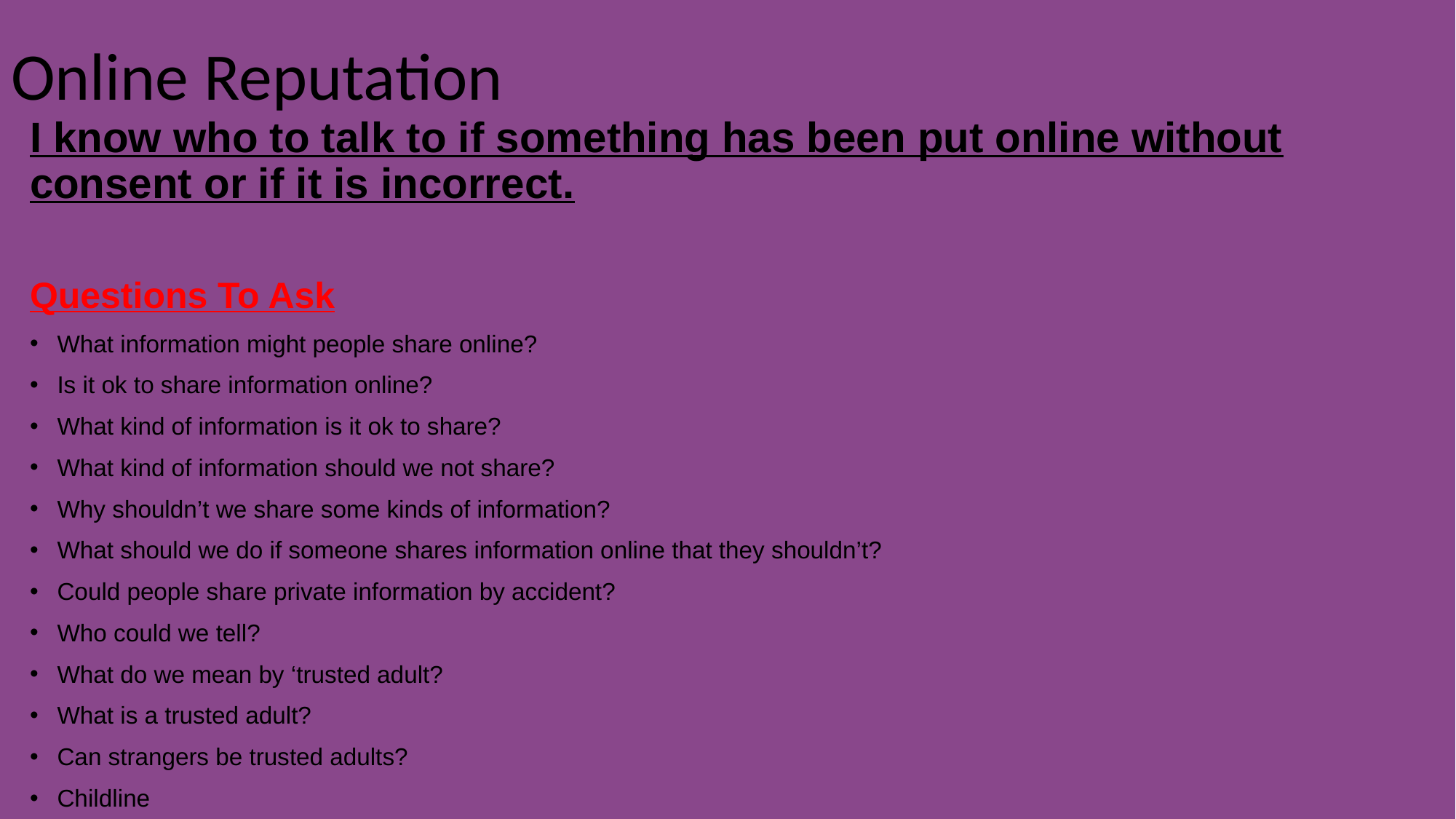

# Online Reputation
I know who to talk to if something has been put online without consent or if it is incorrect.

Questions To Ask
What information might people share online?
Is it ok to share information online?
What kind of information is it ok to share?
What kind of information should we not share?
Why shouldn’t we share some kinds of information?
What should we do if someone shares information online that they shouldn’t?
Could people share private information by accident?
Who could we tell?
What do we mean by ‘trusted adult?
What is a trusted adult?
Can strangers be trusted adults?
Childline
Police